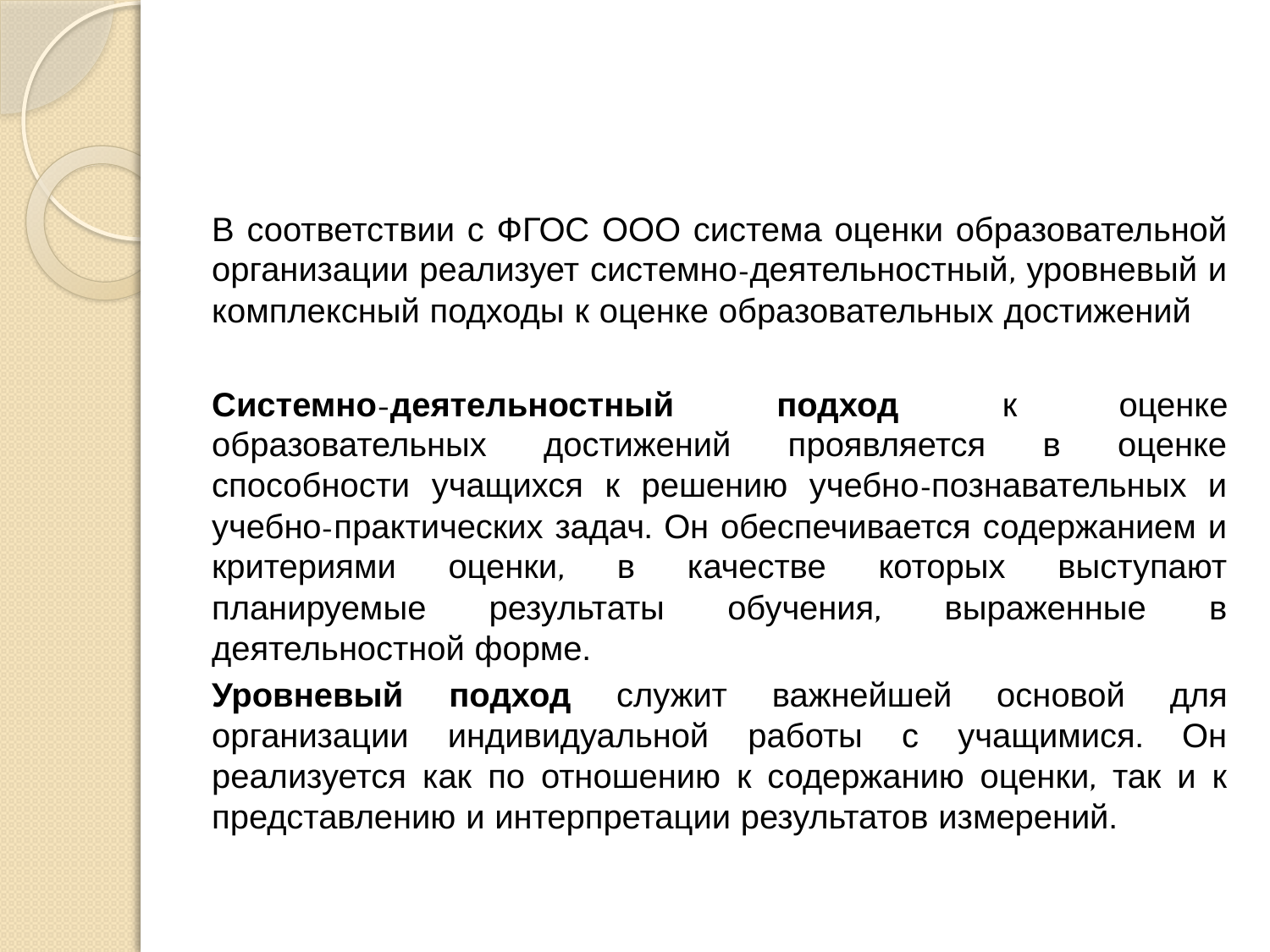

В соответствии с ФГОС ООО система оценки образовательной организации реализует системно-деятельностный, уровневый и комплексный подходы к оценке образовательных достижений

Системно-деятельностный подход к оценке образовательных достижений проявляется в оценке способности учащихся к решению учебно-познавательных и учебно-практических задач. Он обеспечивается содержанием и критериями оценки, в качестве которых выступают планируемые результаты обучения, выраженные в деятельностной форме.
Уровневый подход служит важнейшей основой для организации индивидуальной работы с учащимися. Он реализуется как по отношению к содержанию оценки, так и к представлению и интерпретации результатов измерений.